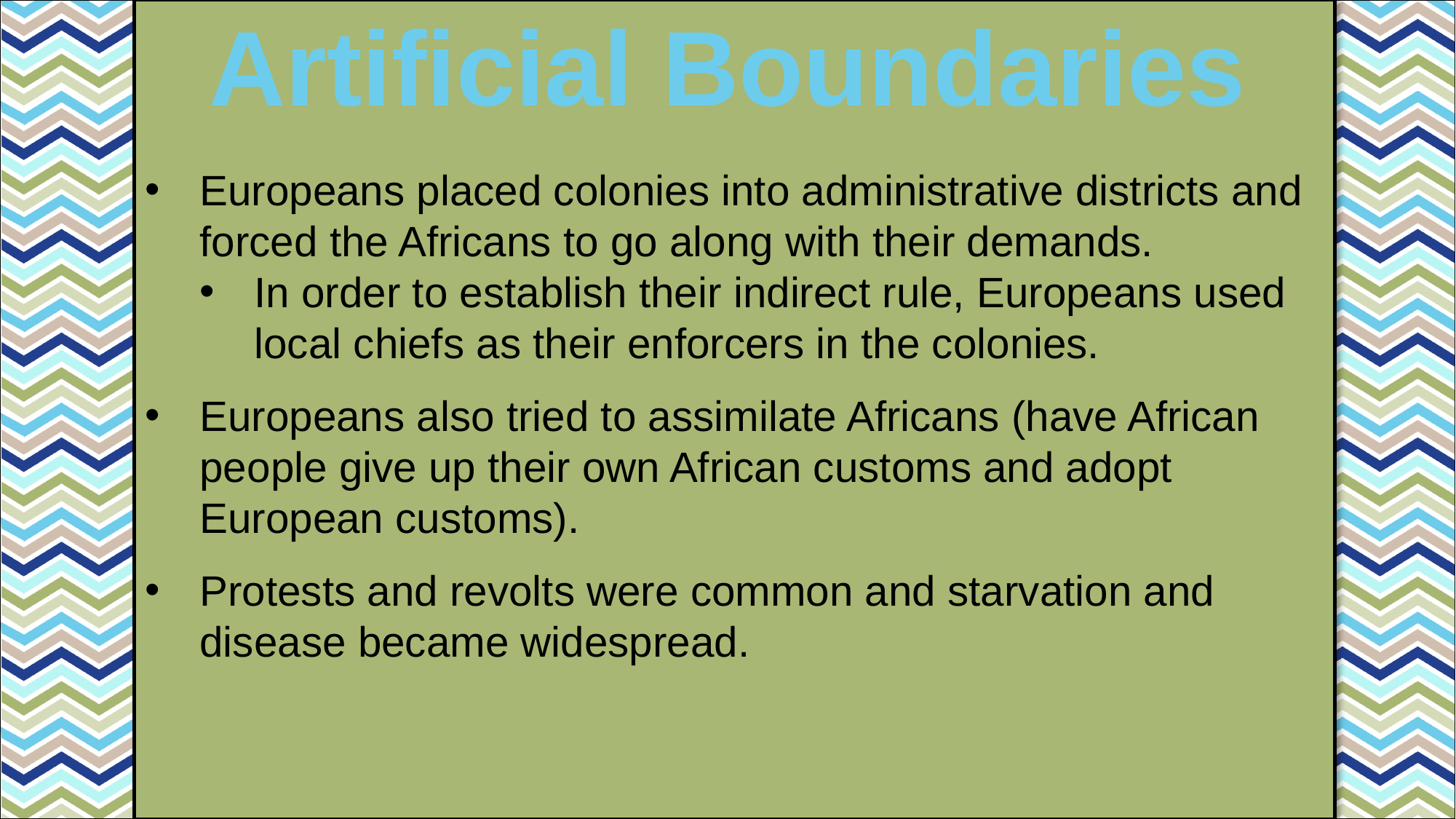

Artificial Boundaries
#

Europeans placed colonies into administrative districts and forced the Africans to go along with their demands.
In order to establish their indirect rule, Europeans used local chiefs as their enforcers in the colonies.

Europeans also tried to assimilate Africans (have African people give up their own African customs and adopt European customs).

Protests and revolts were common and starvation and disease became widespread.